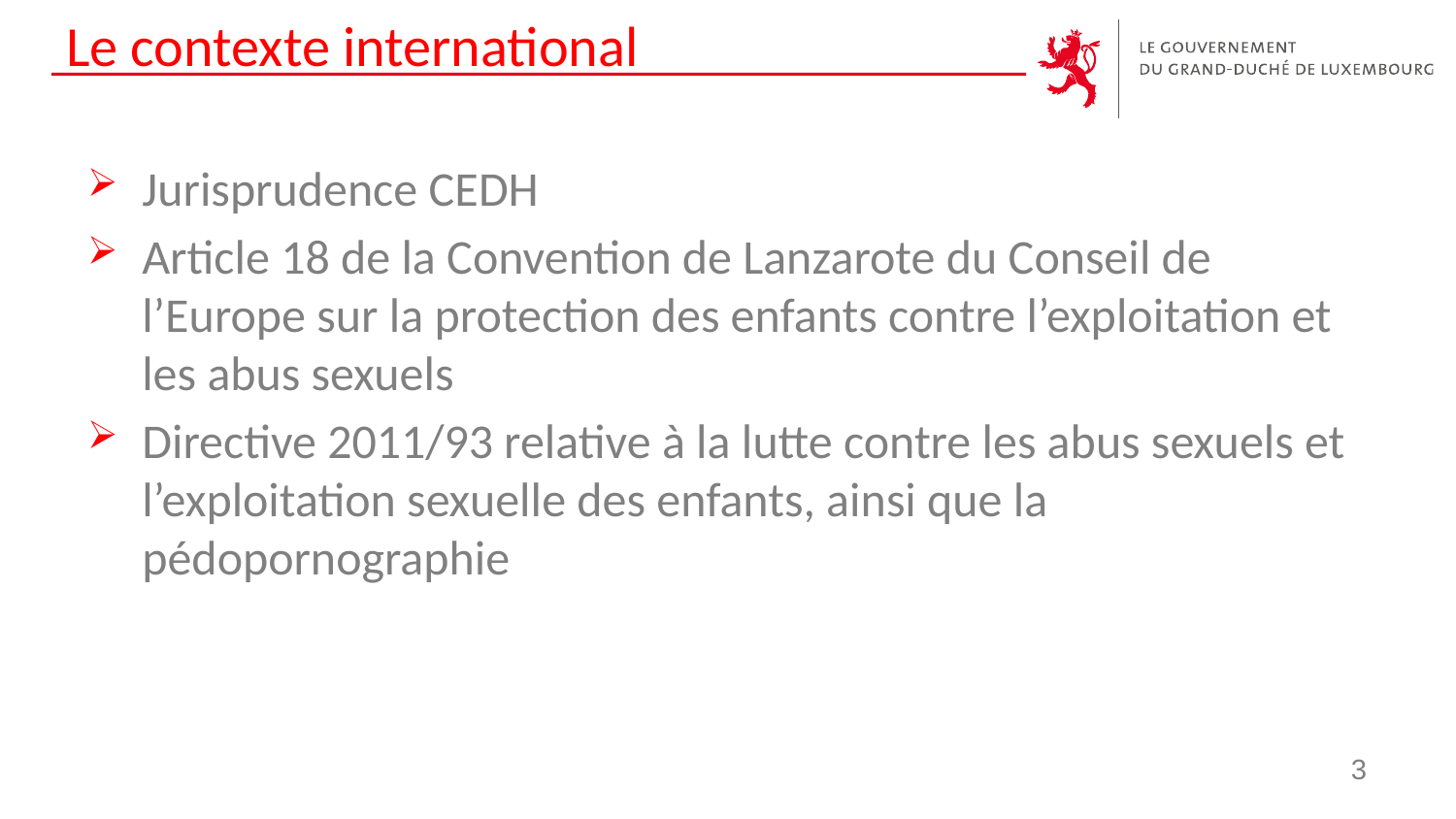

# Le contexte international
Jurisprudence CEDH
Article 18 de la Convention de Lanzarote du Conseil de l’Europe sur la protection des enfants contre l’exploitation et les abus sexuels
Directive 2011/93 relative à la lutte contre les abus sexuels et l’exploitation sexuelle des enfants, ainsi que la pédopornographie

3